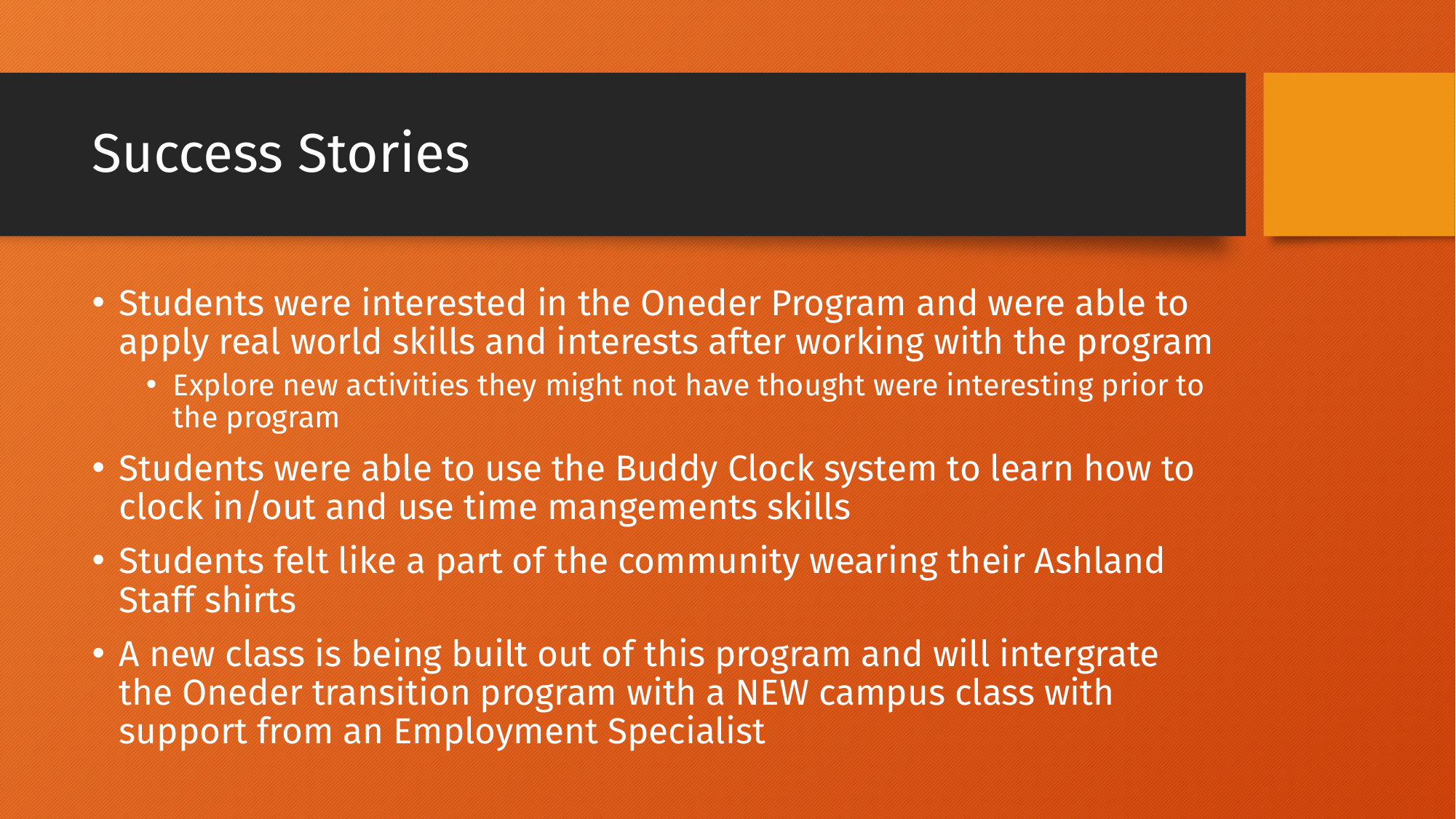

# Success Stories
Students were interested in the Oneder Program and were able to apply real world skills and interests after working with the program
Explore new activities they might not have thought were interesting prior to the program
Students were able to use the Buddy Clock system to learn how to clock in/out and use time mangements skills
Students felt like a part of the community wearing their Ashland Staff shirts
A new class is being built out of this program and will intergrate the Oneder transition program with a NEW campus class with support from an Employment Specialist